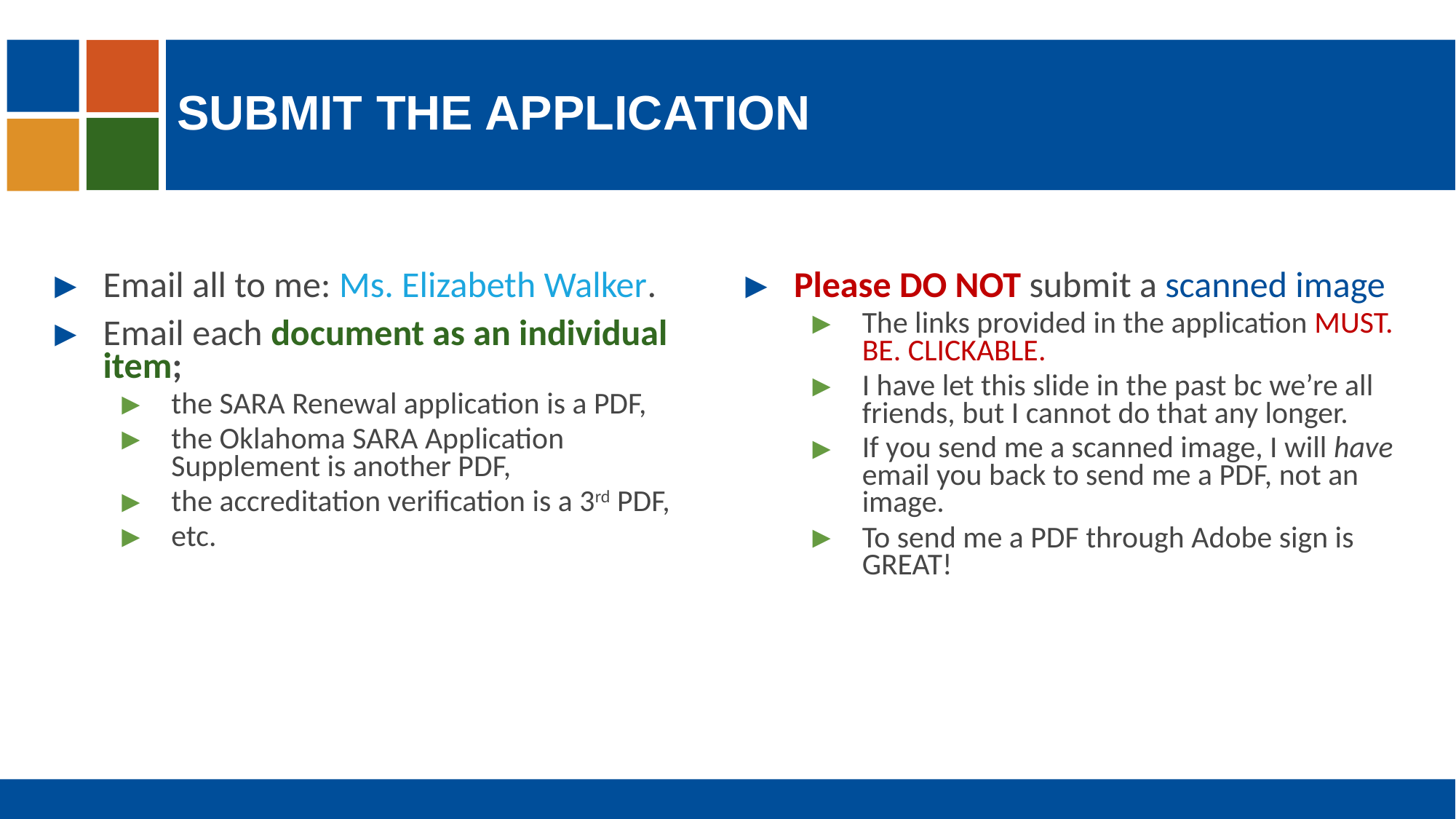

# SUBMIT the application

Email all to me: Ms. Elizabeth Walker.
Email each document as an individual item;
the SARA Renewal application is a PDF,
the Oklahoma SARA Application Supplement is another PDF,
the accreditation verification is a 3rd PDF,
etc.

Please DO NOT submit a scanned image
The links provided in the application MUST. BE. CLICKABLE.
I have let this slide in the past bc we’re all friends, but I cannot do that any longer.
If you send me a scanned image, I will have email you back to send me a PDF, not an image.
To send me a PDF through Adobe sign is GREAT!